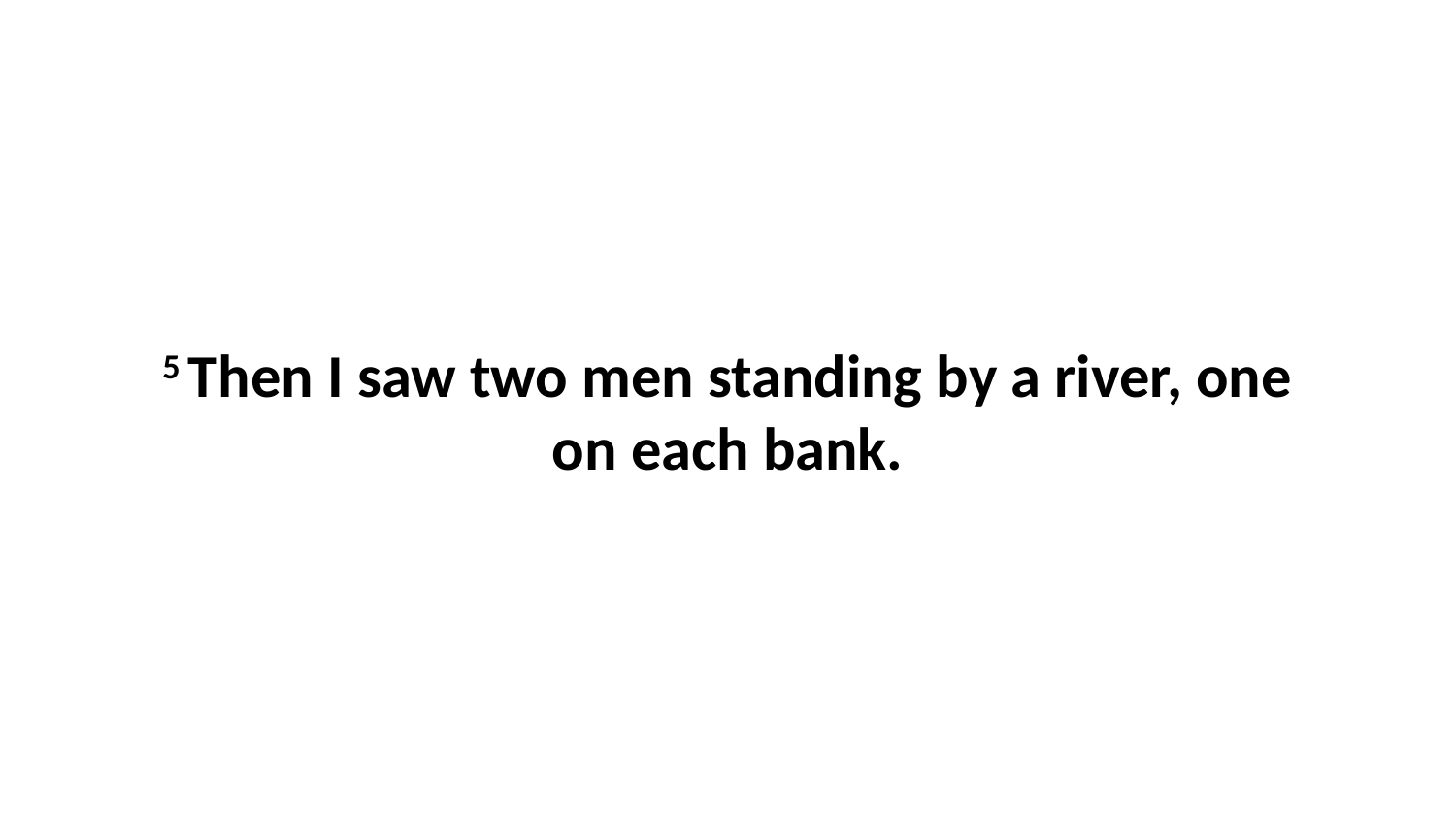

5 Then I saw two men standing by a river, one on each bank.